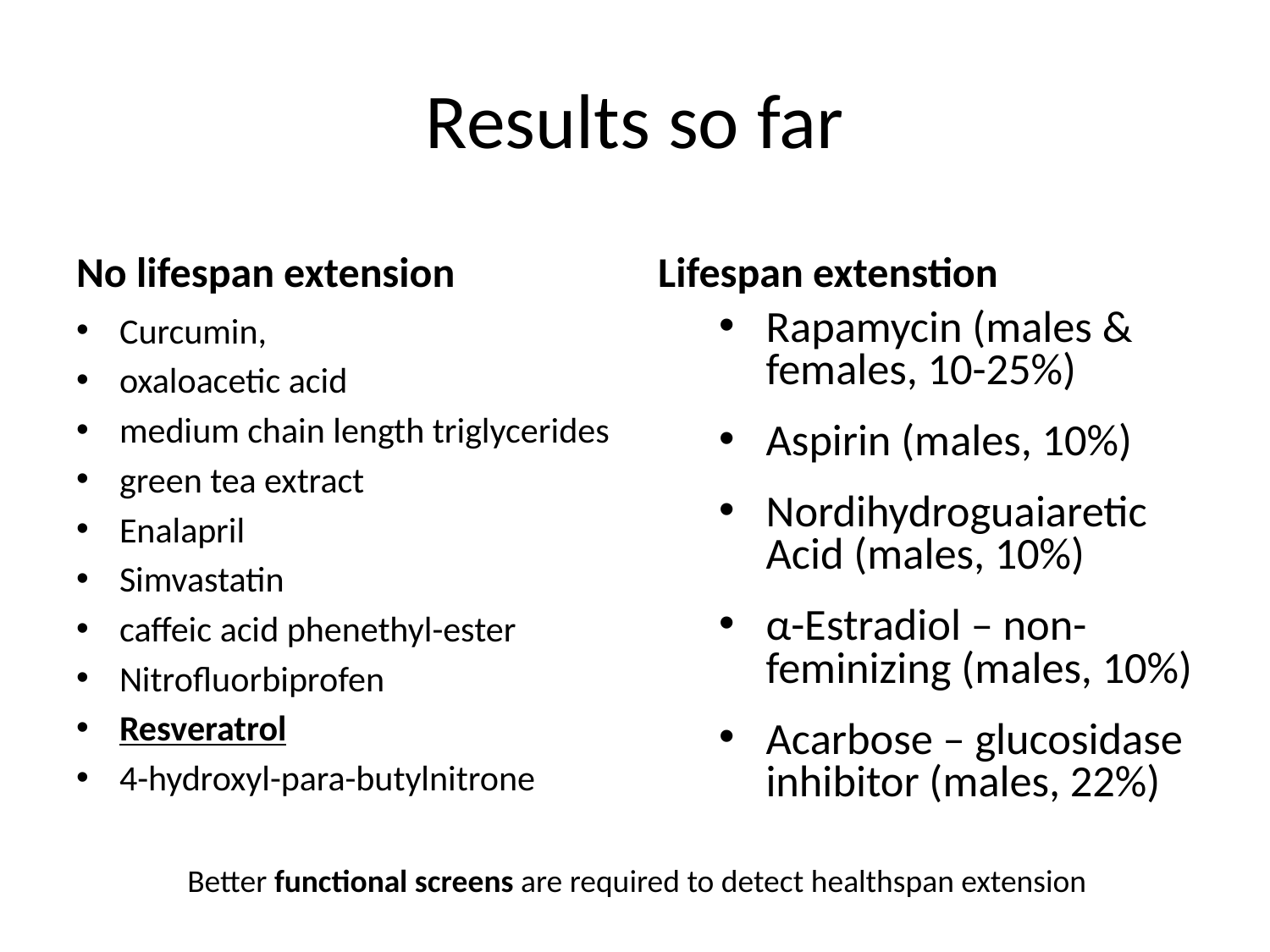

# Results so far
No lifespan extension
Lifespan extenstion
Curcumin,
oxaloacetic acid
medium chain length triglycerides
green tea extract
Enalapril
Simvastatin
caffeic acid phenethyl-ester
Nitrofluorbiprofen
Resveratrol
4-hydroxyl-para-butylnitrone

Rapamycin (males & females, 10-25%)
Aspirin (males, 10%)
Nordihydroguaiaretic Acid (males, 10%)
α-Estradiol – non-feminizing (males, 10%)
Acarbose – glucosidase inhibitor (males, 22%)

Better functional screens are required to detect healthspan extension